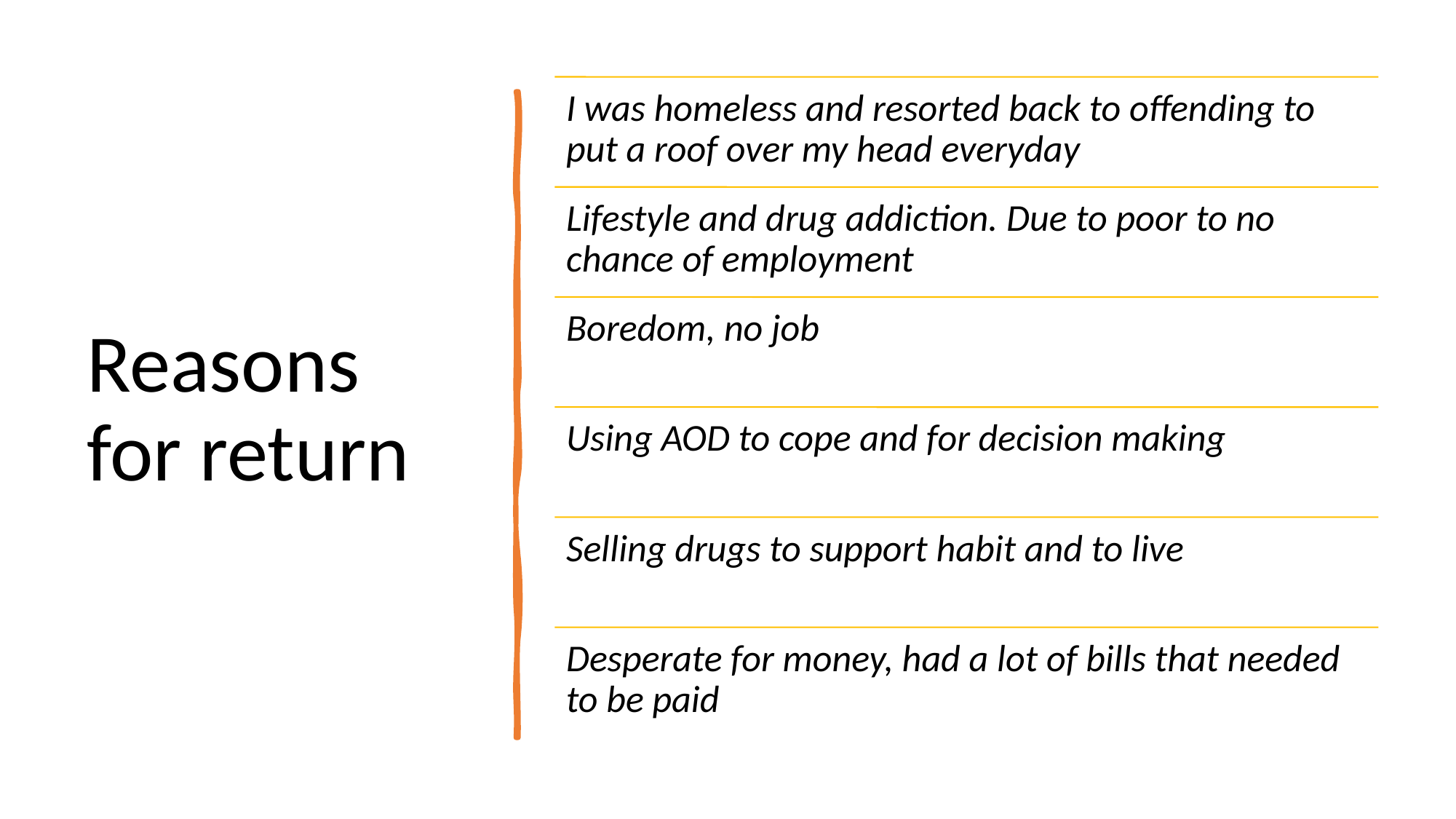

I was homeless and resorted back to offending to put a roof over my head everyday
Lifestyle and drug addiction. Due to poor to no chance of employment
Boredom, no job
Using AOD to cope and for decision making
Selling drugs to support habit and to live
Desperate for money, had a lot of bills that needed to be paid
# Reasons for return